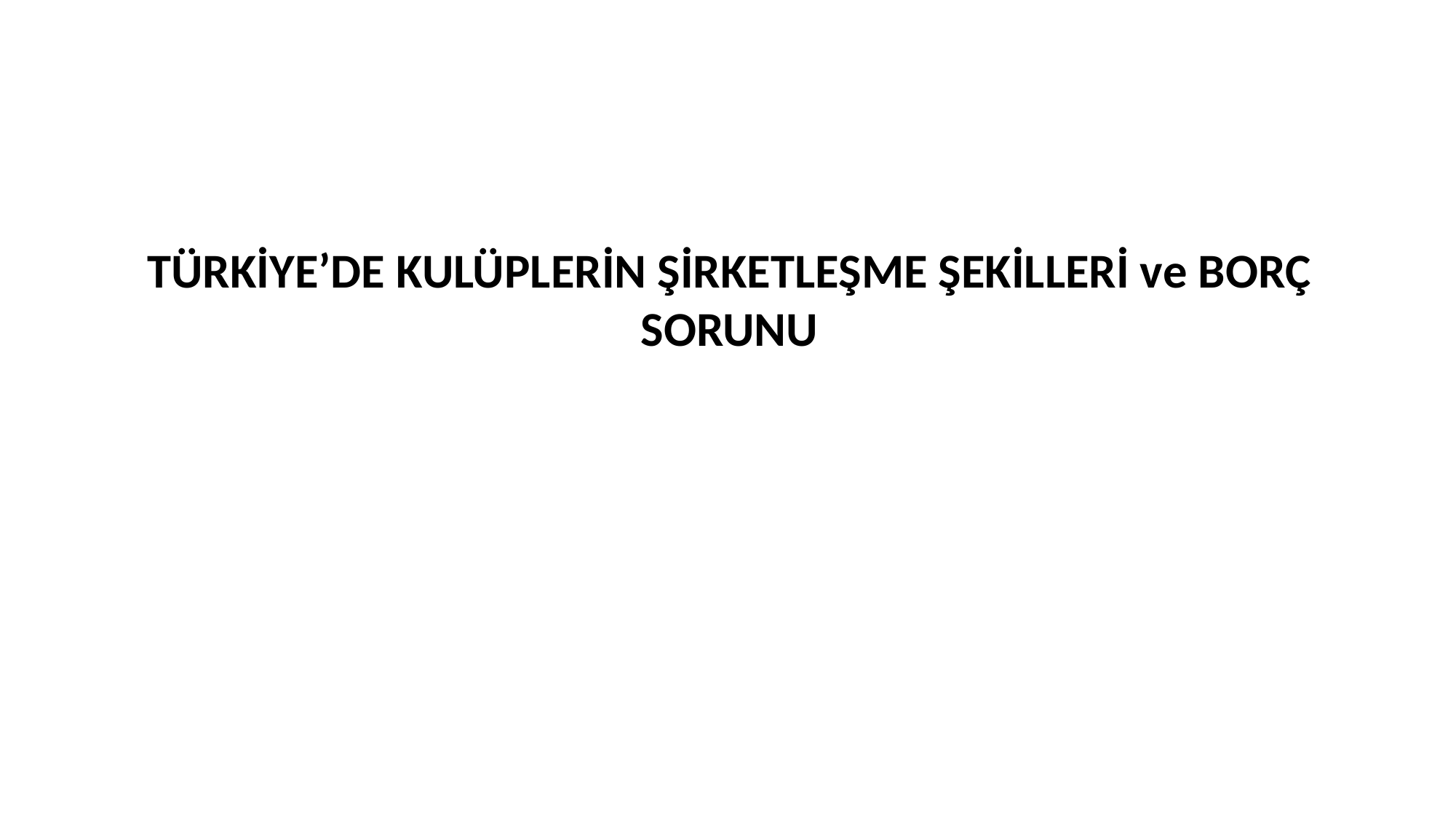

# TÜRKİYE’DE KULÜPLERİN ŞİRKETLEŞME ŞEKİLLERİ ve BORÇ SORUNU